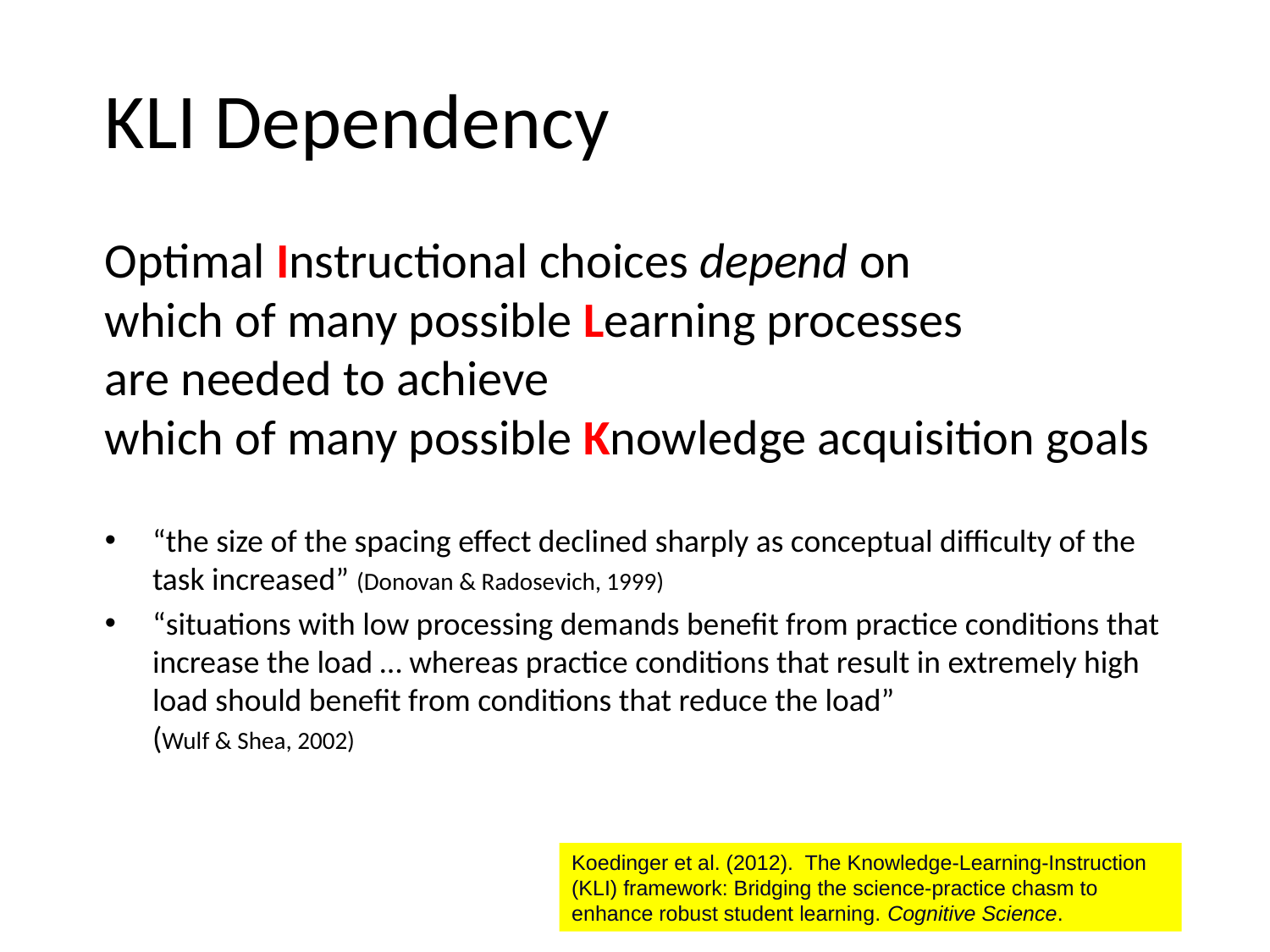

# KLI Dependency
Optimal Instructional choices depend on
which of many possible Learning processes
are needed to achieve
which of many possible Knowledge acquisition goals

“the size of the spacing effect declined sharply as conceptual difficulty of the task increased” (Donovan & Radosevich, 1999)
“situations with low processing demands benefit from practice conditions that increase the load … whereas practice conditions that result in extremely high load should benefit from conditions that reduce the load”
(Wulf & Shea, 2002)
Koedinger et al. (2012).  The Knowledge-Learning-Instruction (KLI) framework: Bridging the science-practice chasm to enhance robust student learning. Cognitive Science.